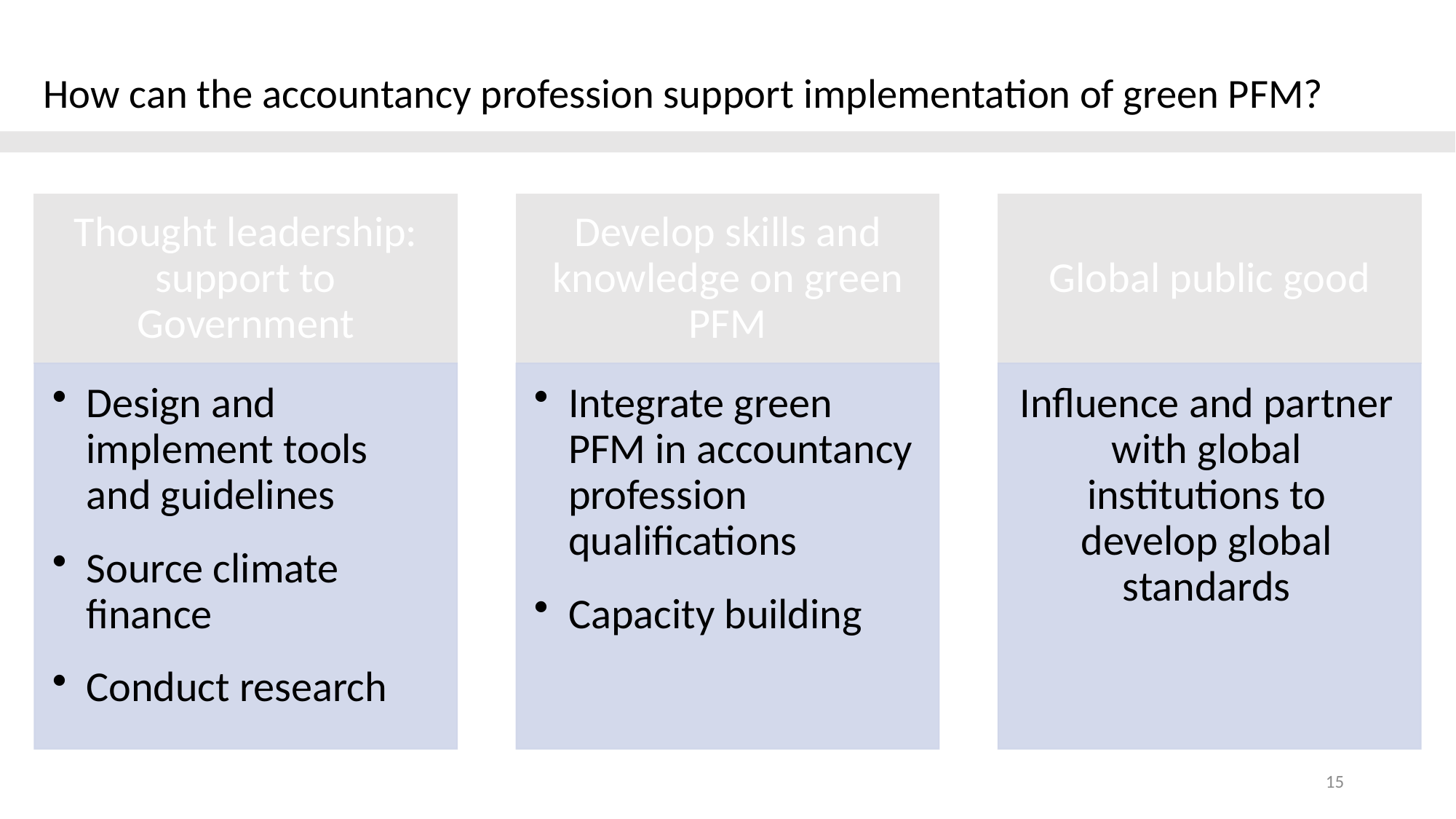

# How can the accountancy profession support implementation of green PFM?
Thought leadership: support to Government
Design and implement tools and guidelines
Source climate finance
Conduct research
Develop skills and knowledge on green PFM
Integrate green PFM in accountancy profession qualifications
Capacity building
Global public good
Influence and partner with global institutions to develop global standards
15